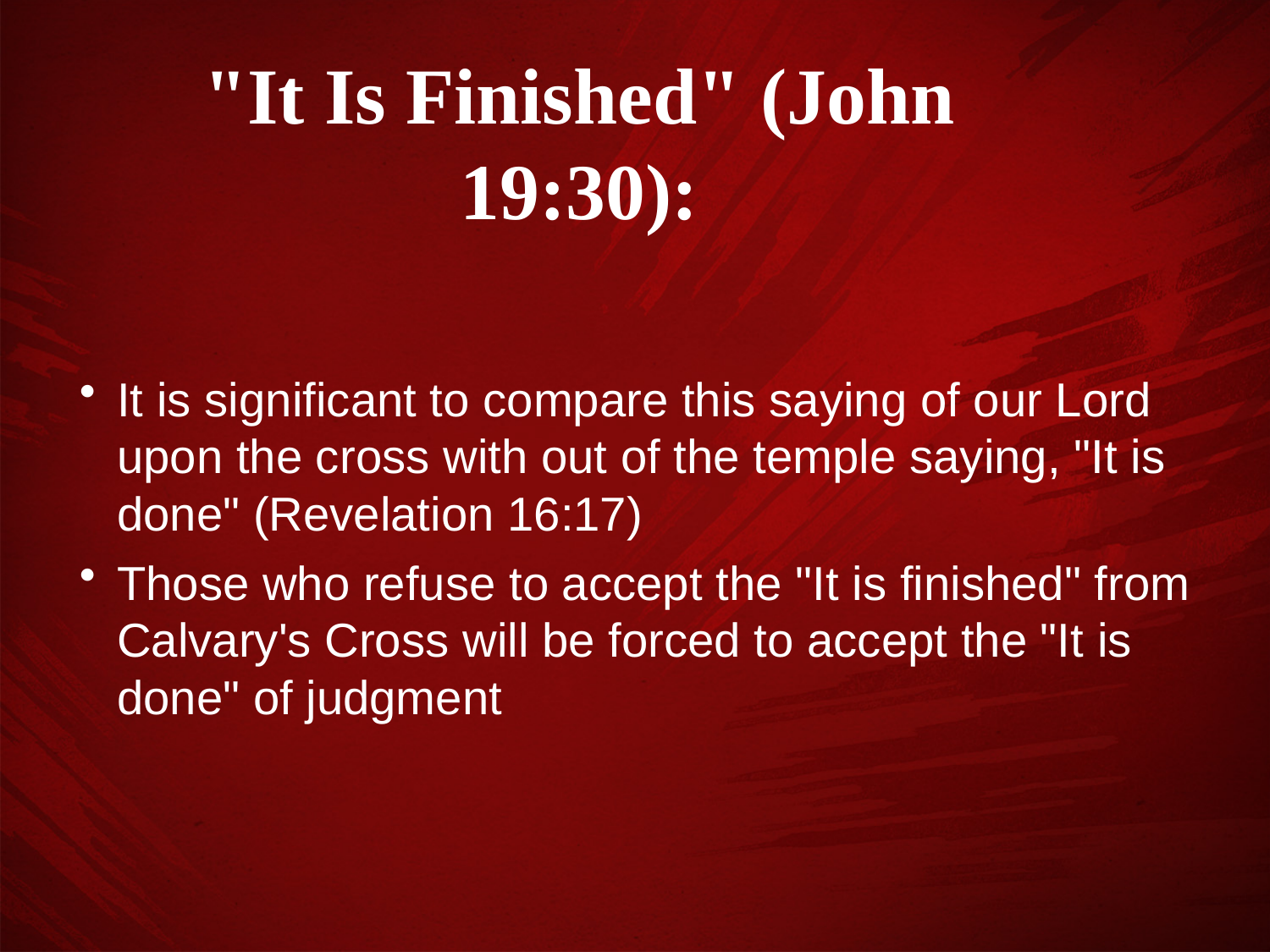

"It Is Finished" (John 19:30):
It is significant to compare this saying of our Lord upon the cross with out of the temple saying, "It is done" (Revelation 16:17)
Those who refuse to accept the "It is finished" from Calvary's Cross will be forced to accept the "It is done" of judgment